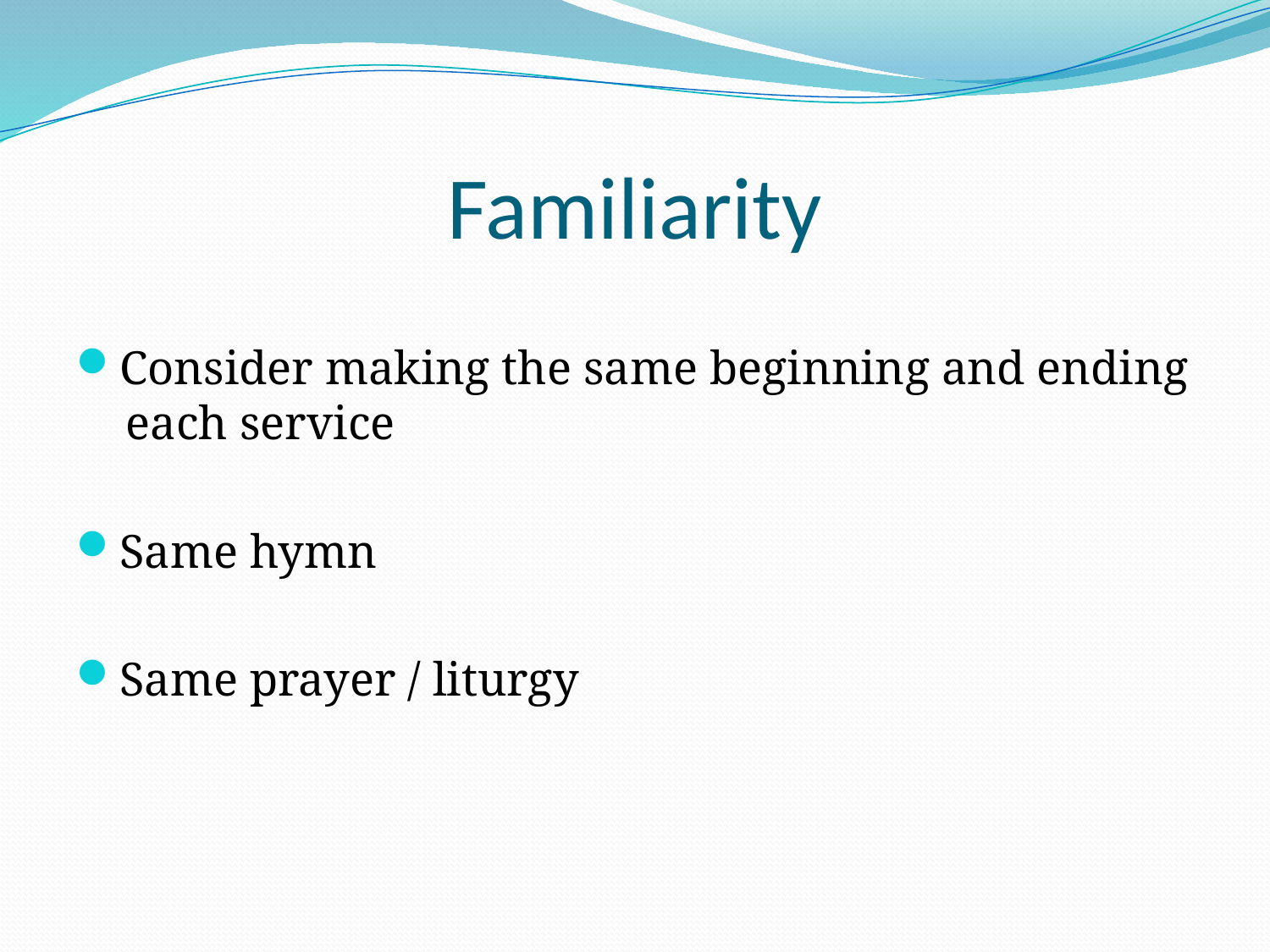

# Familiarity

Consider making the same beginning and ending  each service

Same hymn

Same prayer / liturgy